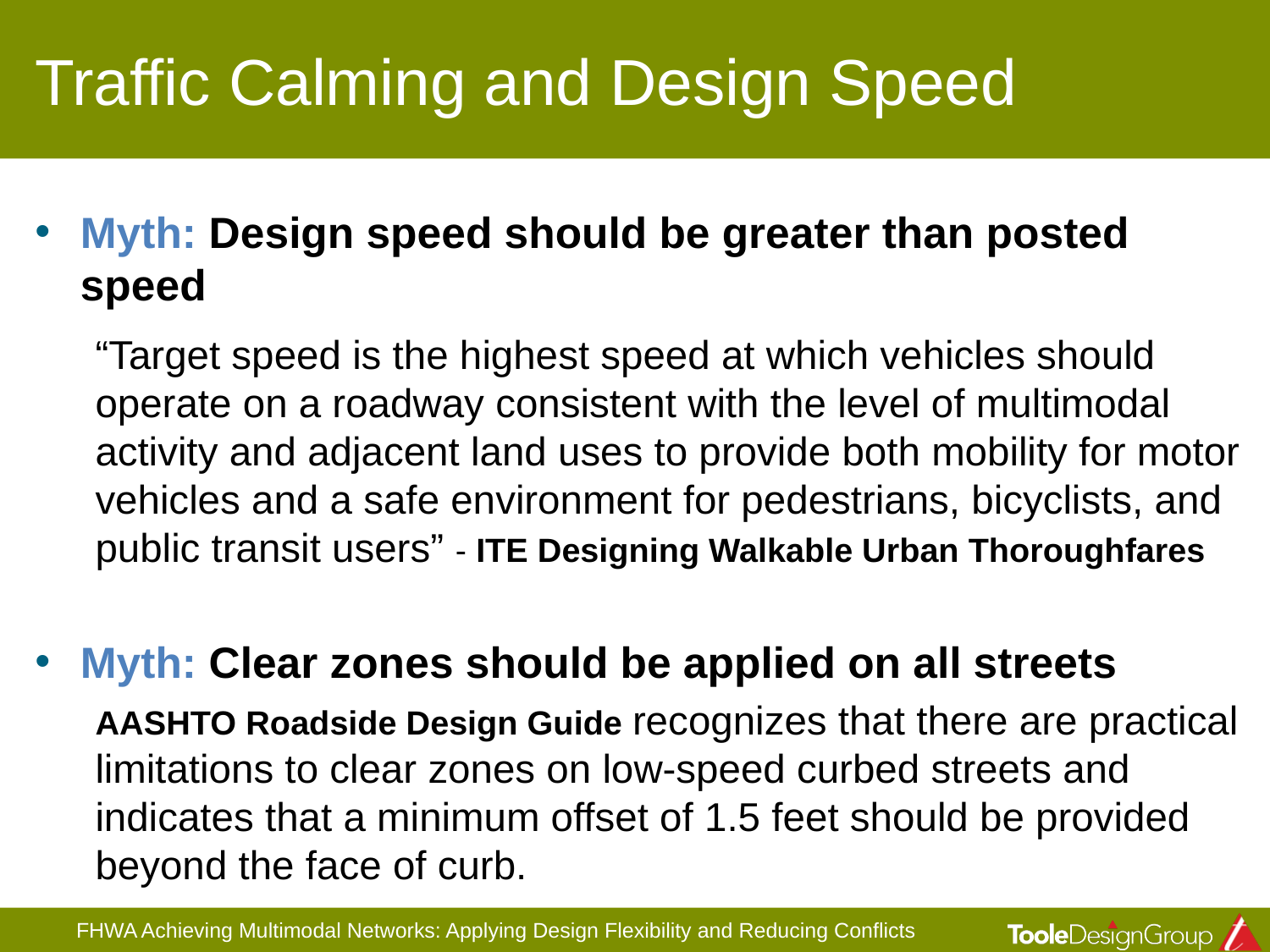

# Traffic Calming and Design Speed
Myth: Design speed should be greater than posted speed
“Target speed is the highest speed at which vehicles should operate on a roadway consistent with the level of multimodal activity and adjacent land uses to provide both mobility for motor vehicles and a safe environment for pedestrians, bicyclists, and public transit users” - ITE Designing Walkable Urban Thoroughfares

Myth: Clear zones should be applied on all streets
AASHTO Roadside Design Guide recognizes that there are practical limitations to clear zones on low-speed curbed streets and indicates that a minimum offset of 1.5 feet should be provided beyond the face of curb.
FHWA Achieving Multimodal Networks: Applying Design Flexibility and Reducing Conflicts